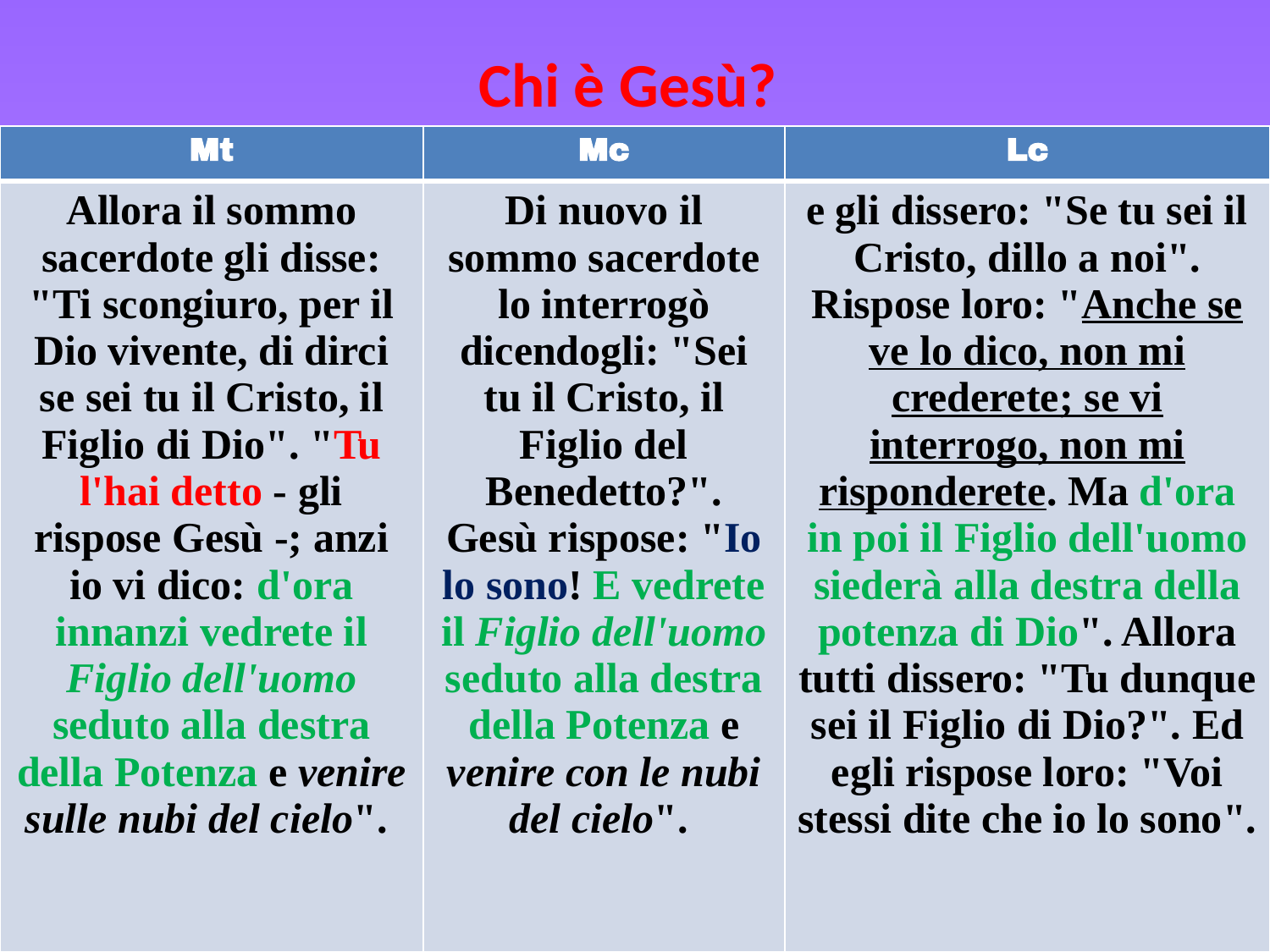

# Chi è Gesù?
| Mt | Mc | Lc |
| --- | --- | --- |
| Allora il sommo sacerdote gli disse: "Ti scongiuro, per il Dio vivente, di dirci se sei tu il Cristo, il Figlio di Dio". "Tu l'hai detto - gli rispose Gesù -; anzi io vi dico: d'ora innanzi vedrete il Figlio dell'uomo seduto alla destra della Potenza e venire sulle nubi del cielo". | Di nuovo il sommo sacerdote lo interrogò dicendogli: "Sei tu il Cristo, il Figlio del Benedetto?". Gesù rispose: "Io lo sono! E vedrete il Figlio dell'uomo seduto alla destra della Potenza e venire con le nubi del cielo". | e gli dissero: "Se tu sei il Cristo, dillo a noi". Rispose loro: "Anche se ve lo dico, non mi crederete; se vi interrogo, non mi risponderete. Ma d'ora in poi il Figlio dell'uomo siederà alla destra della potenza di Dio". Allora tutti dissero: "Tu dunque sei il Figlio di Dio?". Ed egli rispose loro: "Voi stessi dite che io lo sono". |